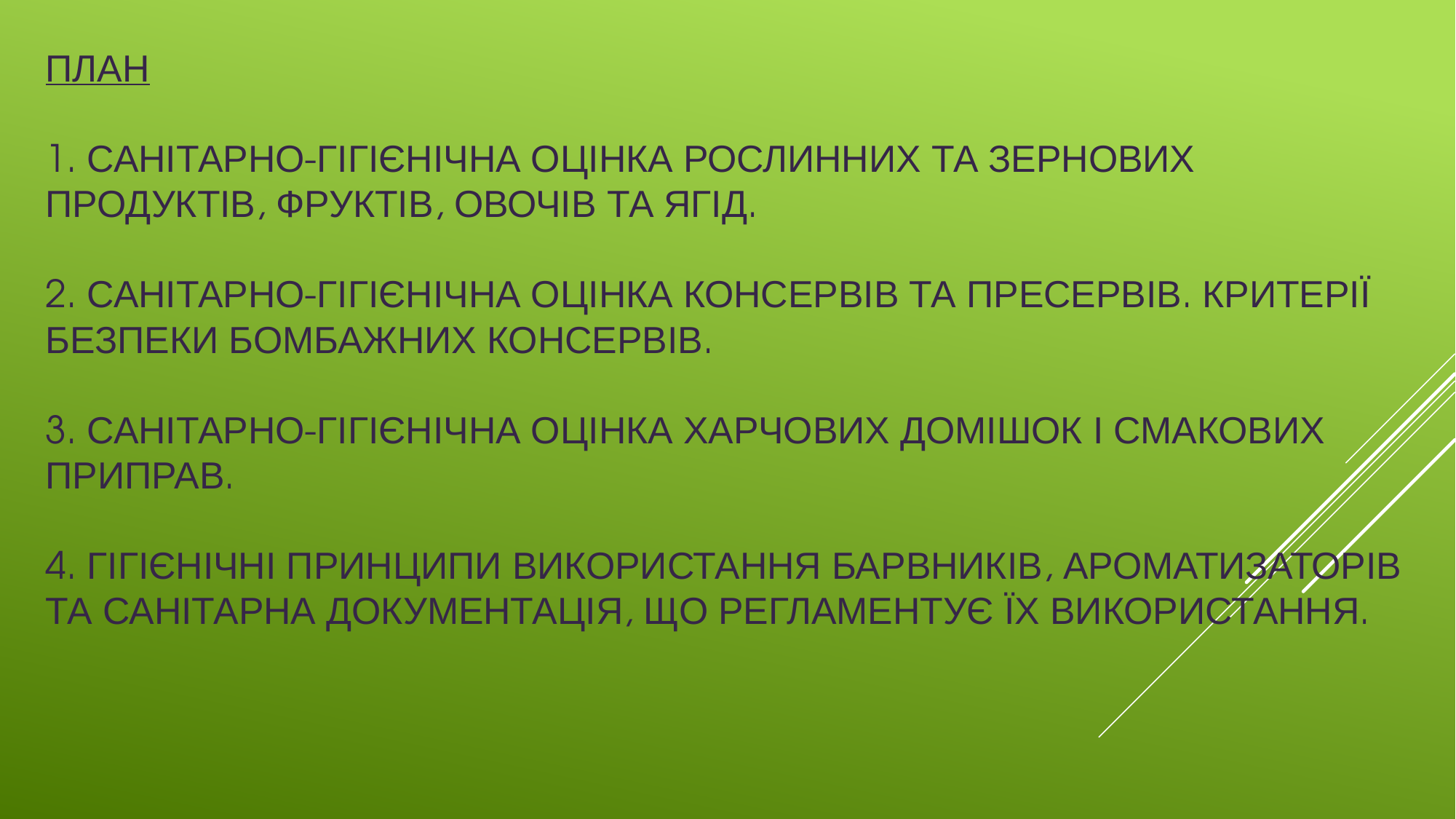

# ПЛАН 1. Санітарно-гігієнічна оцінка рослинних та зернових продуктів, фруктів, овочів та ягід. 2. Санітарно-гігієнічна оцінка консервів та пресервів. Критерії безпеки бомбажних консервів. 3. Санітарно-гігієнічна оцінка харчових домішок і смакових приправ. 4. Гігієнічні принципи використання барвників, ароматизаторів та санітарна документація, що регламентує їх використання.